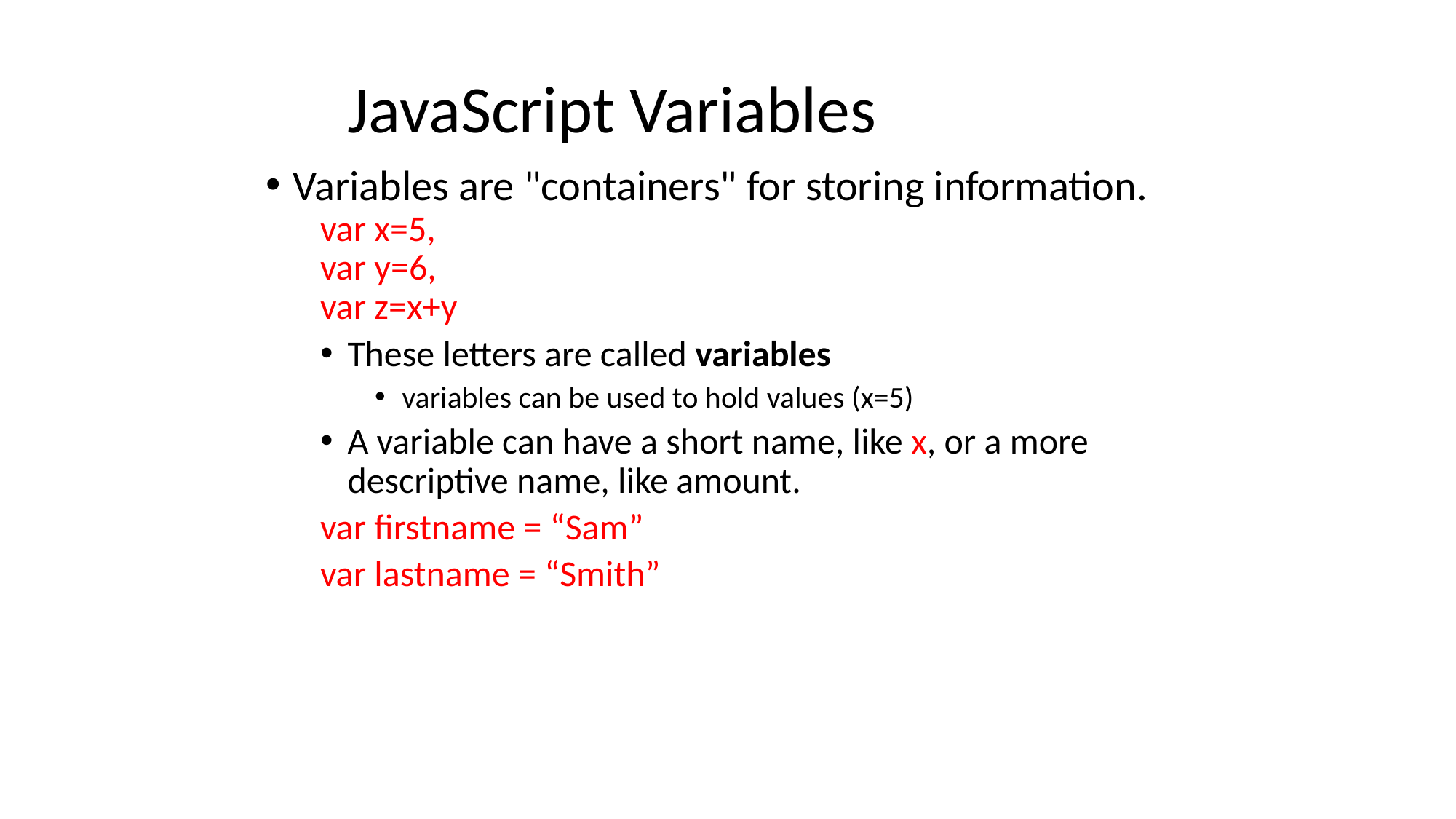

# JavaScript Variables
Variables are "containers" for storing information.
var x=5,
var y=6,
var z=x+y
These letters are called variables
variables can be used to hold values (x=5)
A variable can have a short name, like x, or a more descriptive name, like amount.
var firstname = “Sam”
var lastname = “Smith”